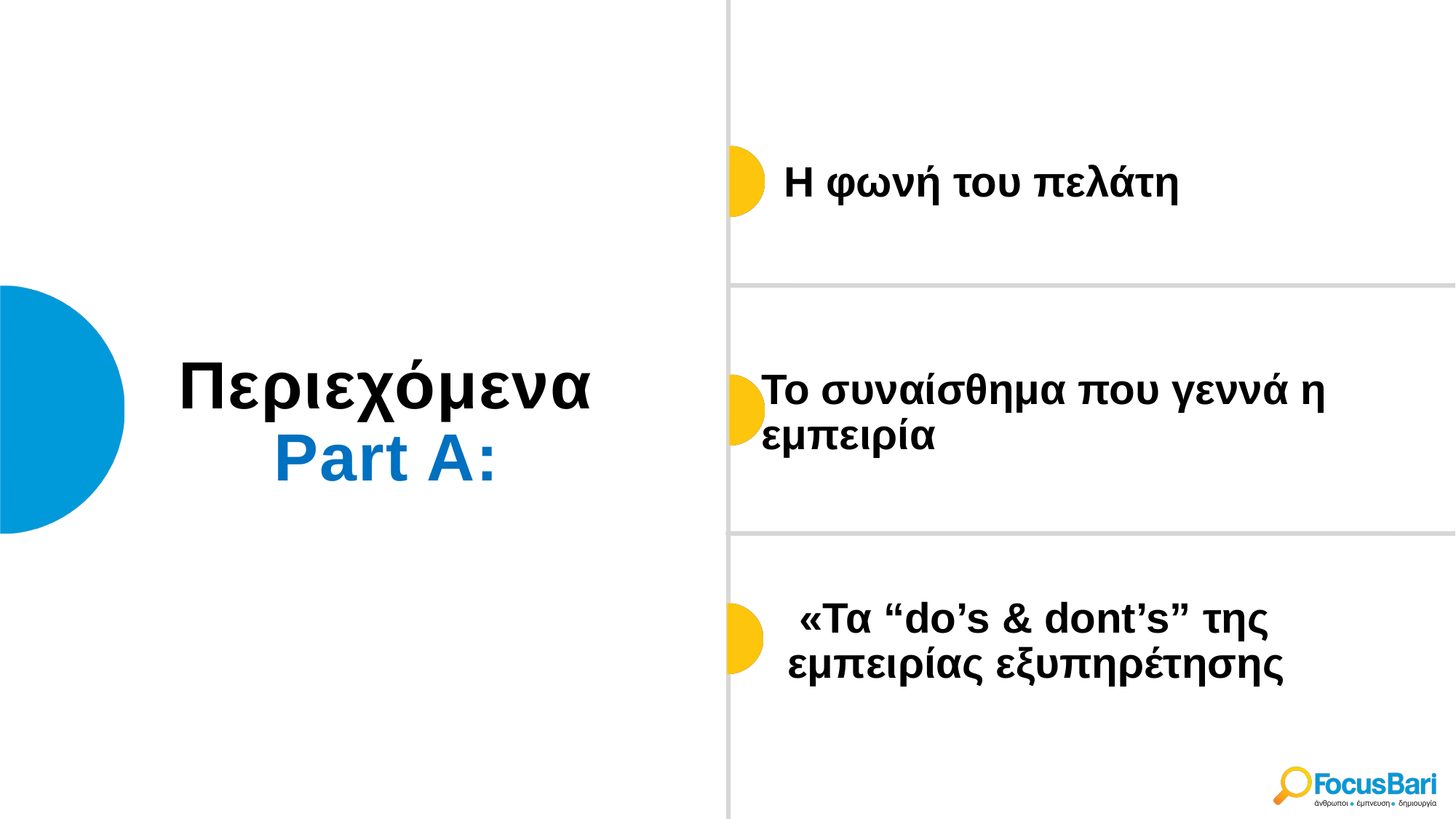

Η φωνή του πελάτη
# Περιεχόμενα Part A:
Το συναίσθημα που γεννά η εμπειρία
 «Τα “do’s & dont’s” της εμπειρίας εξυπηρέτησης